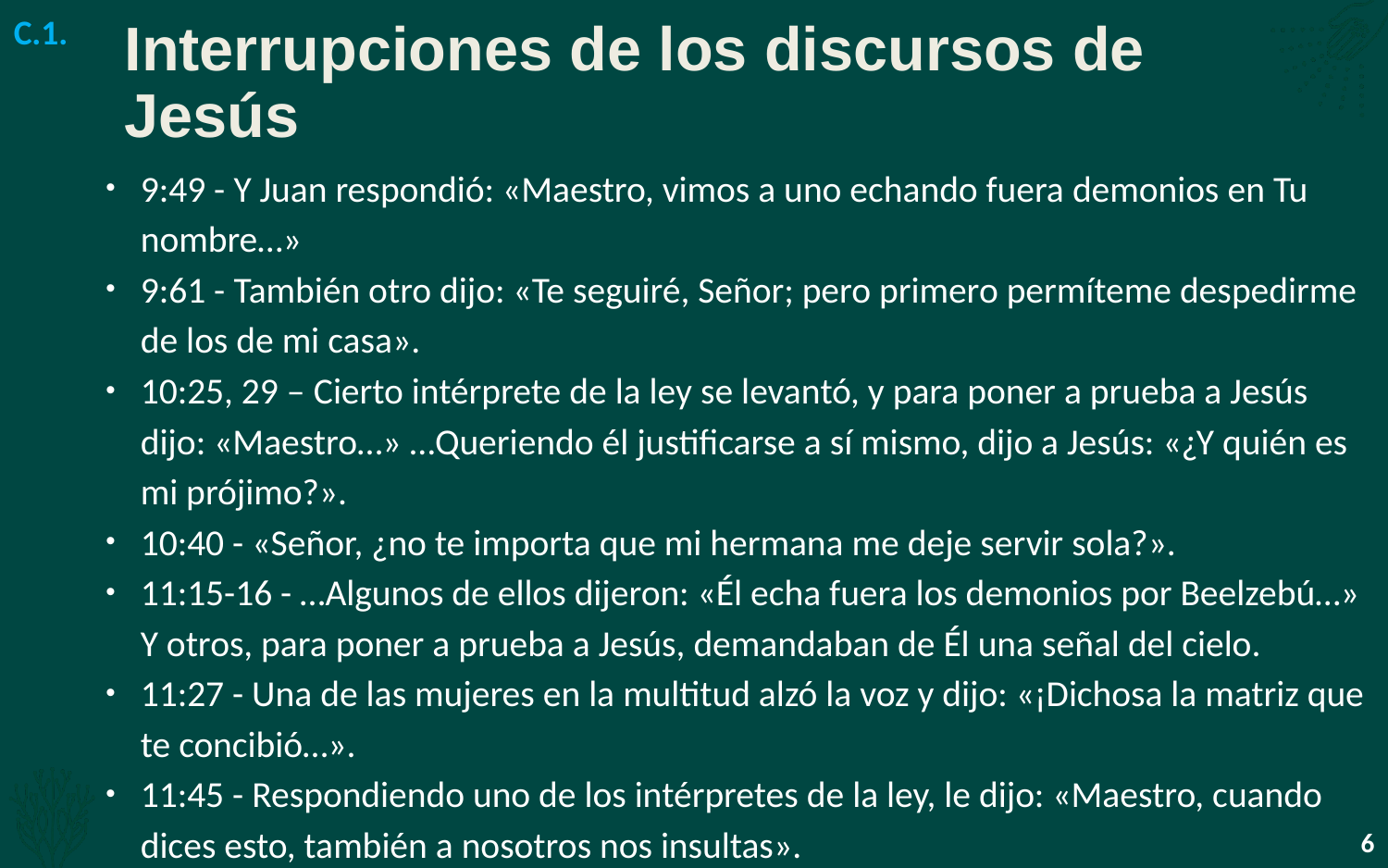

C.1.
# Interrupciones de los discursos de Jesús
9:49 - Y Juan respondió: «Maestro, vimos a uno echando fuera demonios en Tu nombre…»
9:61 - También otro dijo: «Te seguiré, Señor; pero primero permíteme despedirme de los de mi casa».
10:25, 29 – Cierto intérprete de la ley se levantó, y para poner a prueba a Jesús dijo: «Maestro…» …Queriendo él justificarse a sí mismo, dijo a Jesús: «¿Y quién es mi prójimo?».
10:40 - «Señor, ¿no te importa que mi hermana me deje servir sola?».
11:15-16 - …Algunos de ellos dijeron: «Él echa fuera los demonios por Beelzebú…» Y otros, para poner a prueba a Jesús, demandaban de Él una señal del cielo.
11:27 - Una de las mujeres en la multitud alzó la voz y dijo: «¡Dichosa la matriz que te concibió…».
11:45 - Respondiendo uno de los intérpretes de la ley, le dijo: «Maestro, cuando dices esto, también a nosotros nos insultas».